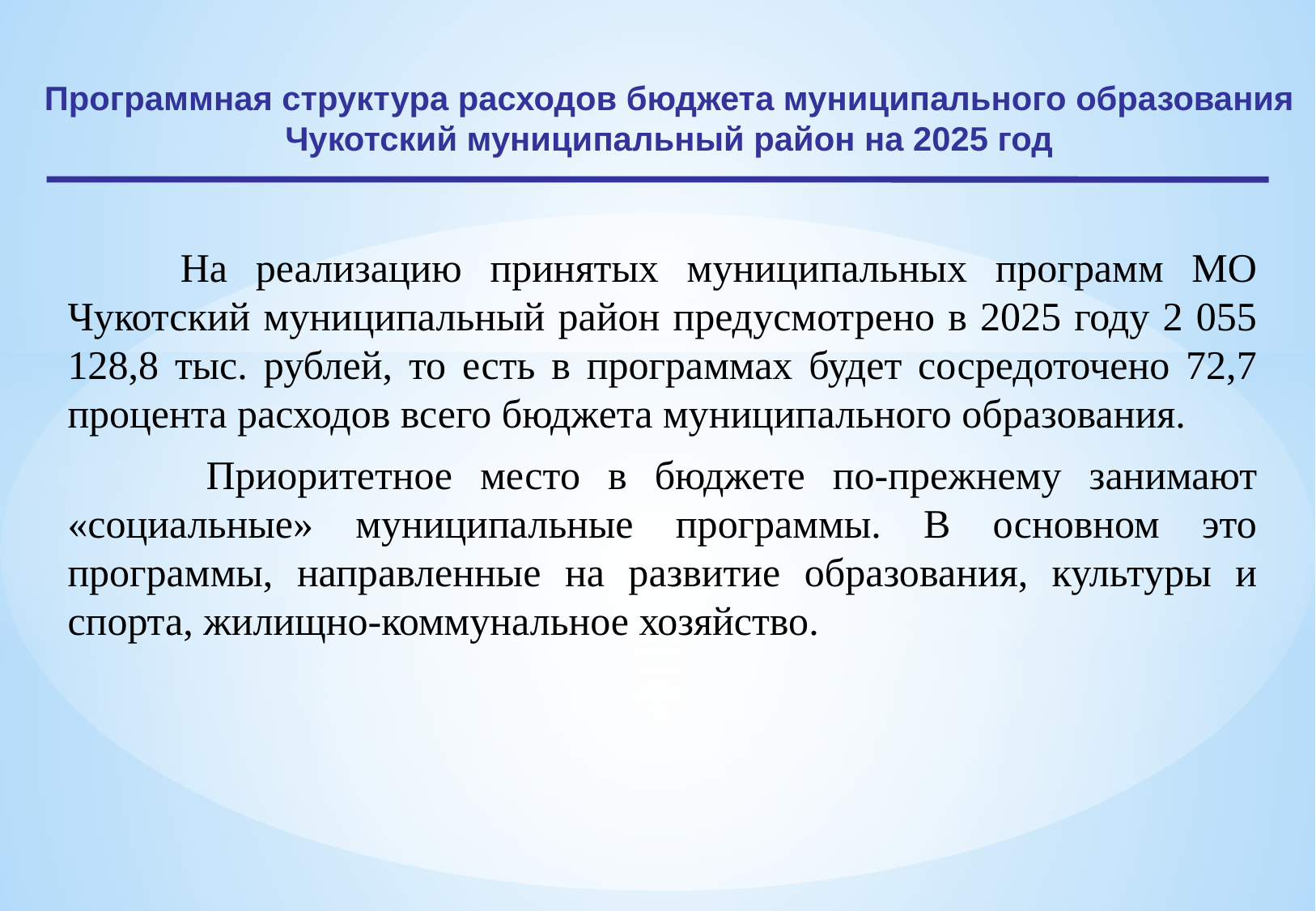

Программная структура расходов бюджета муниципального образования Чукотский муниципальный район на 2025 год

    На реализацию принятых муниципальных программ МО Чукотский муниципальный район предусмотрено в 2025 году 2 055 128,8 тыс. рублей, то есть в программах будет сосредоточено 72,7 процента расходов всего бюджета муниципального образования.
     Приоритетное место в бюджете по-прежнему занимают «социальные» муниципальные программы. В основном это программы, направленные на развитие образования, культуры и спорта, жилищно-коммунальное хозяйство.